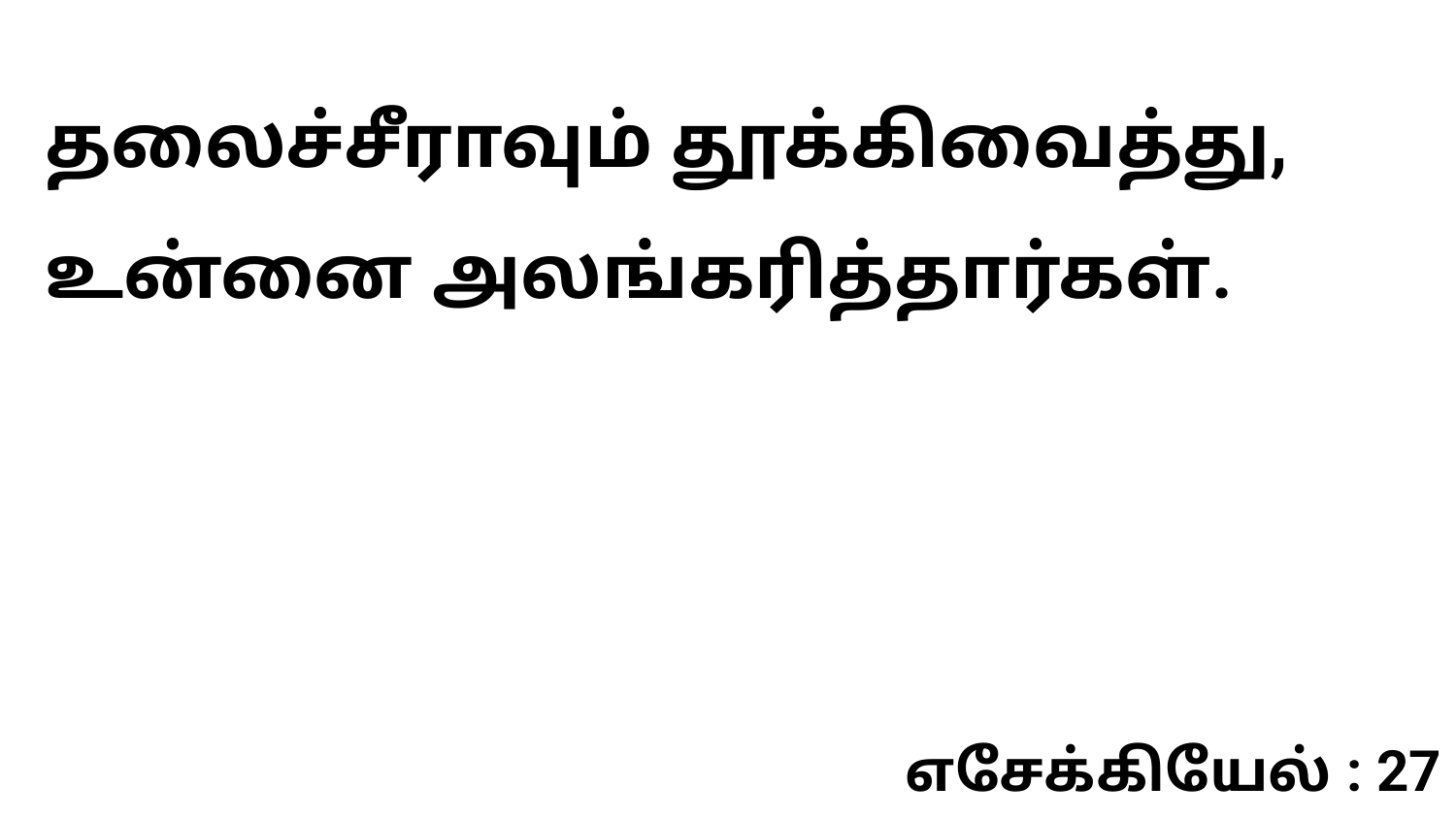

தலைச்சீராவும் தூக்கிவைத்து, உன்னை அலங்கரித்தார்கள்.
எசேக்கியேல் : 27